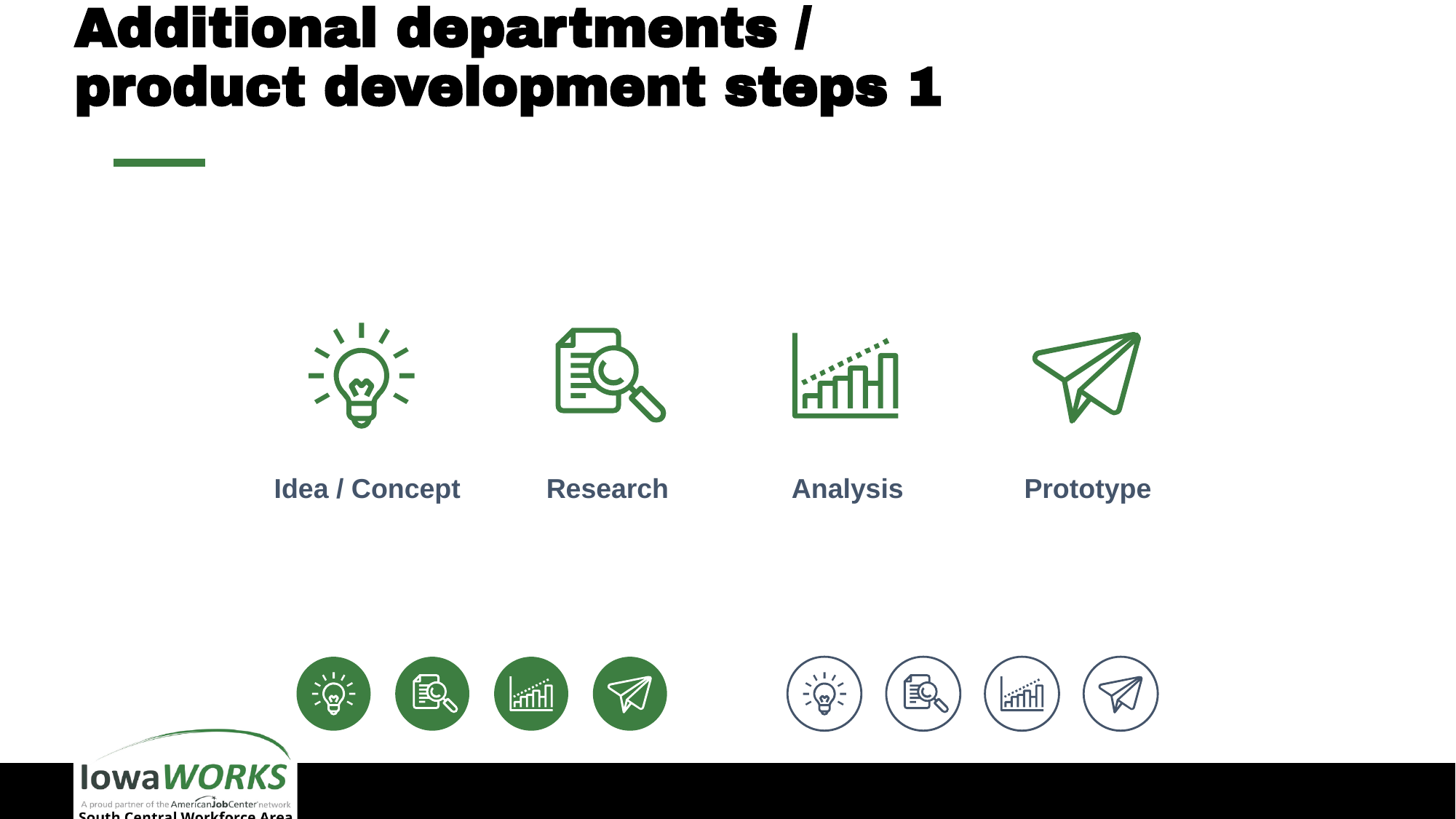

# Additional departments / product development steps 1

Idea / Concept
Research
Analysis
Prototype